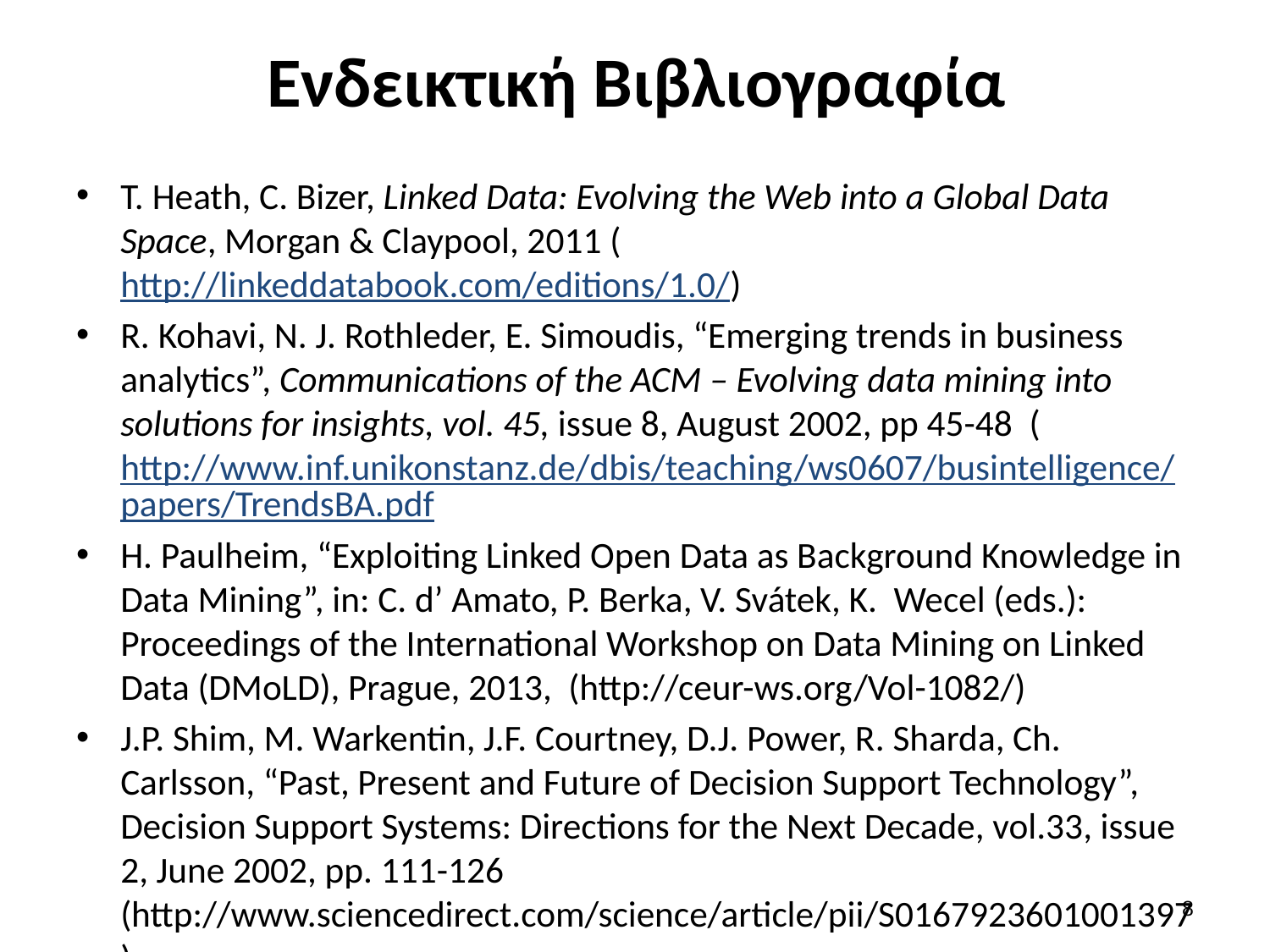

# Ενδεικτική Βιβλιογραφία
T. Heath, C. Bizer, Linked Data: Evolving the Web into a Global Data Space, Morgan & Claypool, 2011 (http://linkeddatabook.com/editions/1.0/)
R. Kohavi, N. J. Rothleder, E. Simoudis, “Emerging trends in business analytics”, Communications of the ACM – Evolving data mining into solutions for insights, vol. 45, issue 8, August 2002, pp 45-48  (http://www.inf.unikonstanz.de/dbis/teaching/ws0607/busintelligence/papers/TrendsBA.pdf
H. Paulheim, “Exploiting Linked Open Data as Background Knowledge in Data Mining”, in: C. d’ Amato, P. Berka, V. Svátek, K.  Wecel (eds.): Proceedings of the International Workshop on Data Mining on Linked Data (DMoLD), Prague, 2013,  (http://ceur-ws.org/Vol-1082/)
J.P. Shim, M. Warkentin, J.F. Courtney, D.J. Power, R. Sharda, Ch. Carlsson, “Past, Present and Future of Decision Support Technology”, Decision Support Systems: Directions for the Next Decade, vol.33, issue 2, June 2002, pp. 111-126 (http://www.sciencedirect.com/science/article/pii/S0167923601001397)

8